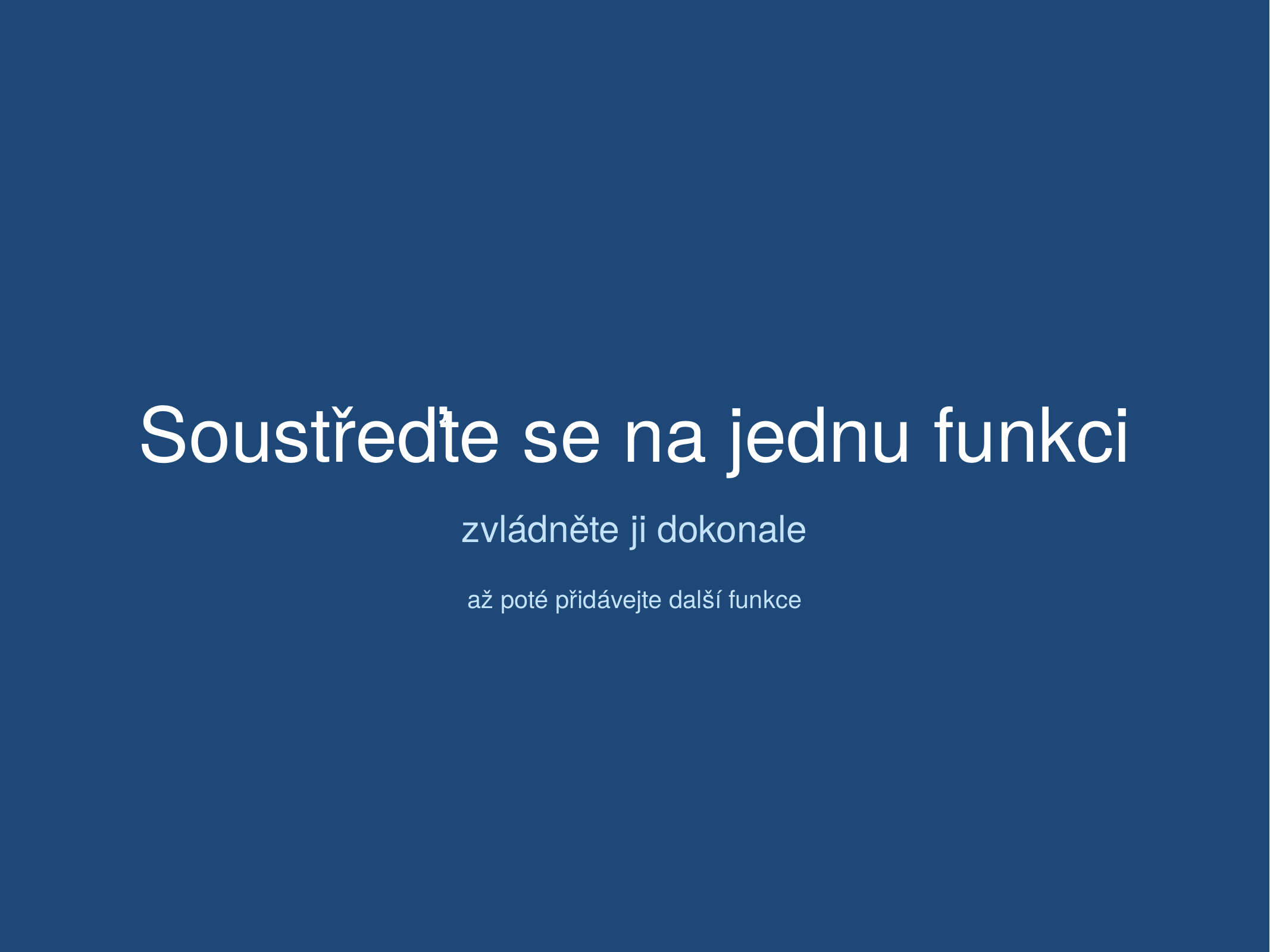

# Soustřeďte se na jednu funkci
zvládněte ji dokonale
až poté přidávejte další funkce